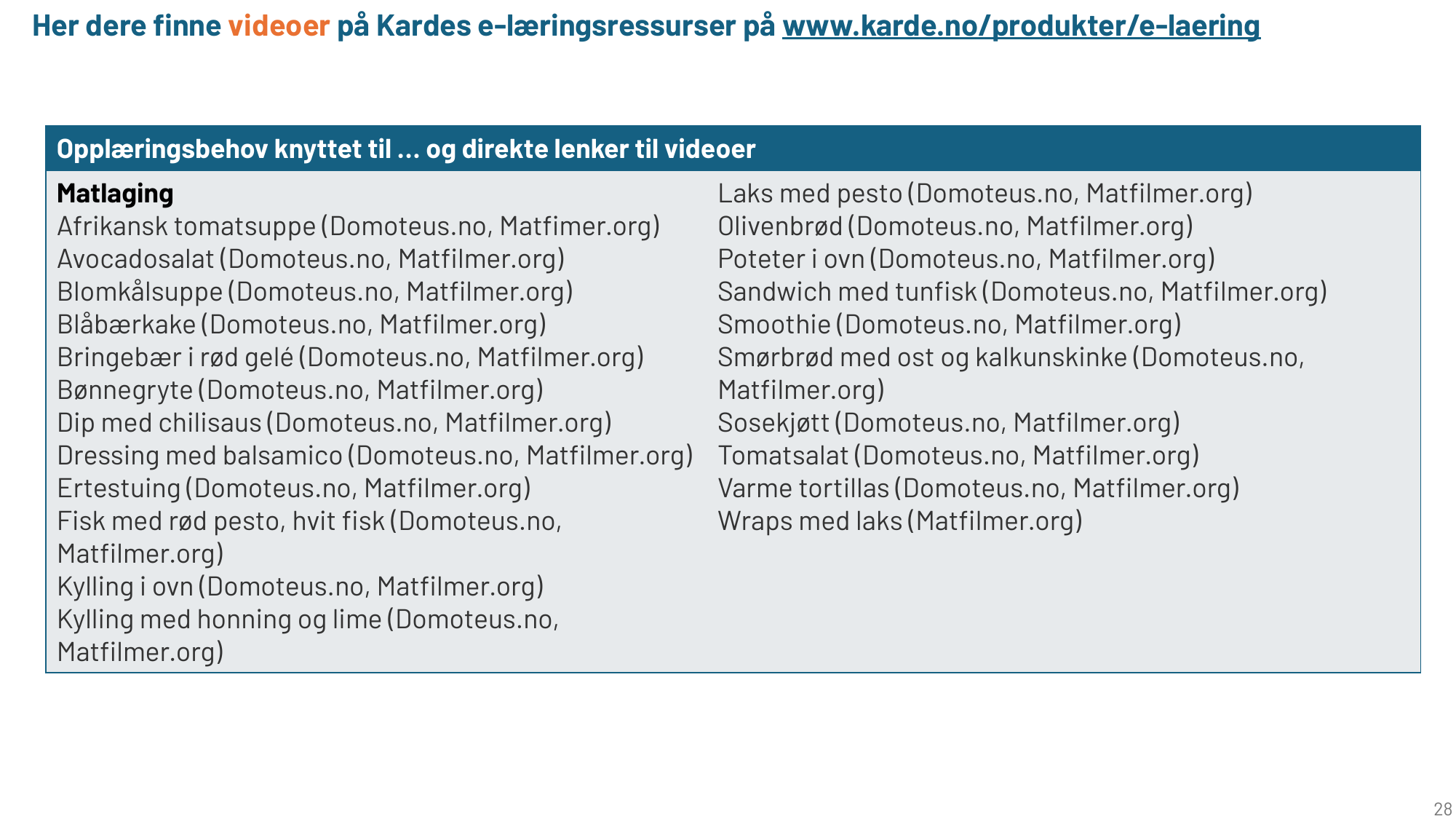

Her dere finne videoer på Kardes e-læringsressurser på www.karde.no/produkter/e-laering
| Opplæringsbehov knyttet til … og direkte lenker til videoer |  |
| --- | --- |
| Matlaging Afrikansk tomatsuppe (Domoteus.no, Matfimer.org) Avocadosalat (Domoteus.no, Matfilmer.org) Blomkålsuppe (Domoteus.no, Matfilmer.org) Blåbærkake (Domoteus.no, Matfilmer.org) Bringebær i rød gelé (Domoteus.no, Matfilmer.org) Bønnegryte (Domoteus.no, Matfilmer.org) Dip med chilisaus (Domoteus.no, Matfilmer.org) Dressing med balsamico (Domoteus.no, Matfilmer.org) Ertestuing (Domoteus.no, Matfilmer.org) Fisk med rød pesto, hvit fisk (Domoteus.no, Matfilmer.org) Kylling i ovn (Domoteus.no, Matfilmer.org) Kylling med honning og lime (Domoteus.no, Matfilmer.org) | Laks med pesto (Domoteus.no, Matfilmer.org) Olivenbrød (Domoteus.no, Matfilmer.org) Poteter i ovn (Domoteus.no, Matfilmer.org) Sandwich med tunfisk (Domoteus.no, Matfilmer.org) Smoothie (Domoteus.no, Matfilmer.org) Smørbrød med ost og kalkunskinke (Domoteus.no, Matfilmer.org) Sosekjøtt (Domoteus.no, Matfilmer.org) Tomatsalat (Domoteus.no, Matfilmer.org) Varme tortillas (Domoteus.no, Matfilmer.org) Wraps med laks (Matfilmer.org) |